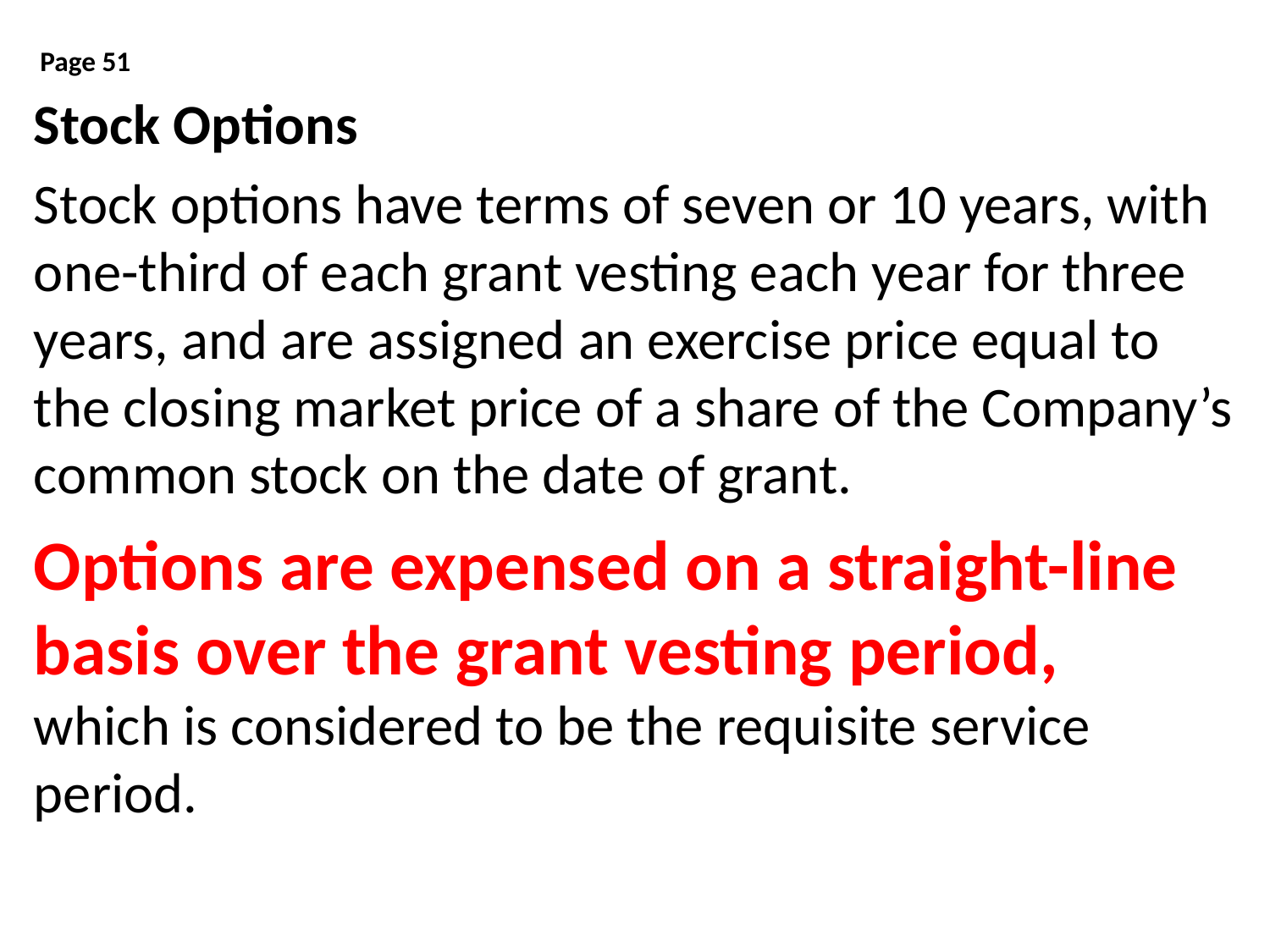

Page 51
Stock Options
Stock options have terms of seven or 10 years, with one-third of each grant vesting each year for three years, and are assigned an exercise price equal to the closing market price of a share of the Company’s common stock on the date of grant.
Options are expensed on a straight-line basis over the grant vesting period,
which is considered to be the requisite service period.